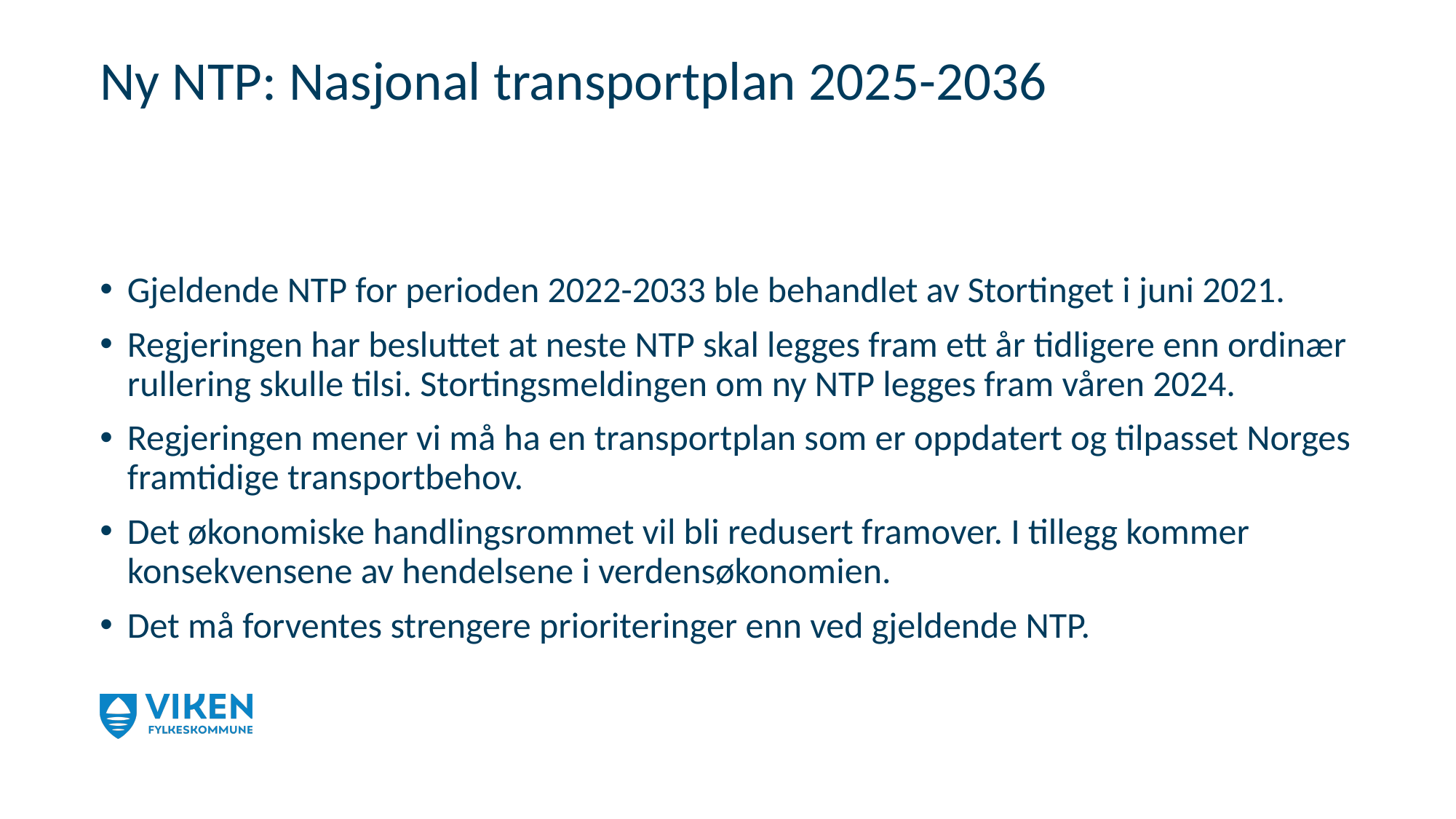

# Ny NTP: Nasjonal transportplan 2025-2036

Gjeldende NTP for perioden 2022-2033 ble behandlet av Stortinget i juni 2021.
Regjeringen har besluttet at neste NTP skal legges fram ett år tidligere enn ordinær rullering skulle tilsi. Stortingsmeldingen om ny NTP legges fram våren 2024.
Regjeringen mener vi må ha en transportplan som er oppdatert og tilpasset Norges framtidige transportbehov.
Det økonomiske handlingsrommet vil bli redusert framover. I tillegg kommer konsekvensene av hendelsene i verdensøkonomien.
Det må forventes strengere prioriteringer enn ved gjeldende NTP.